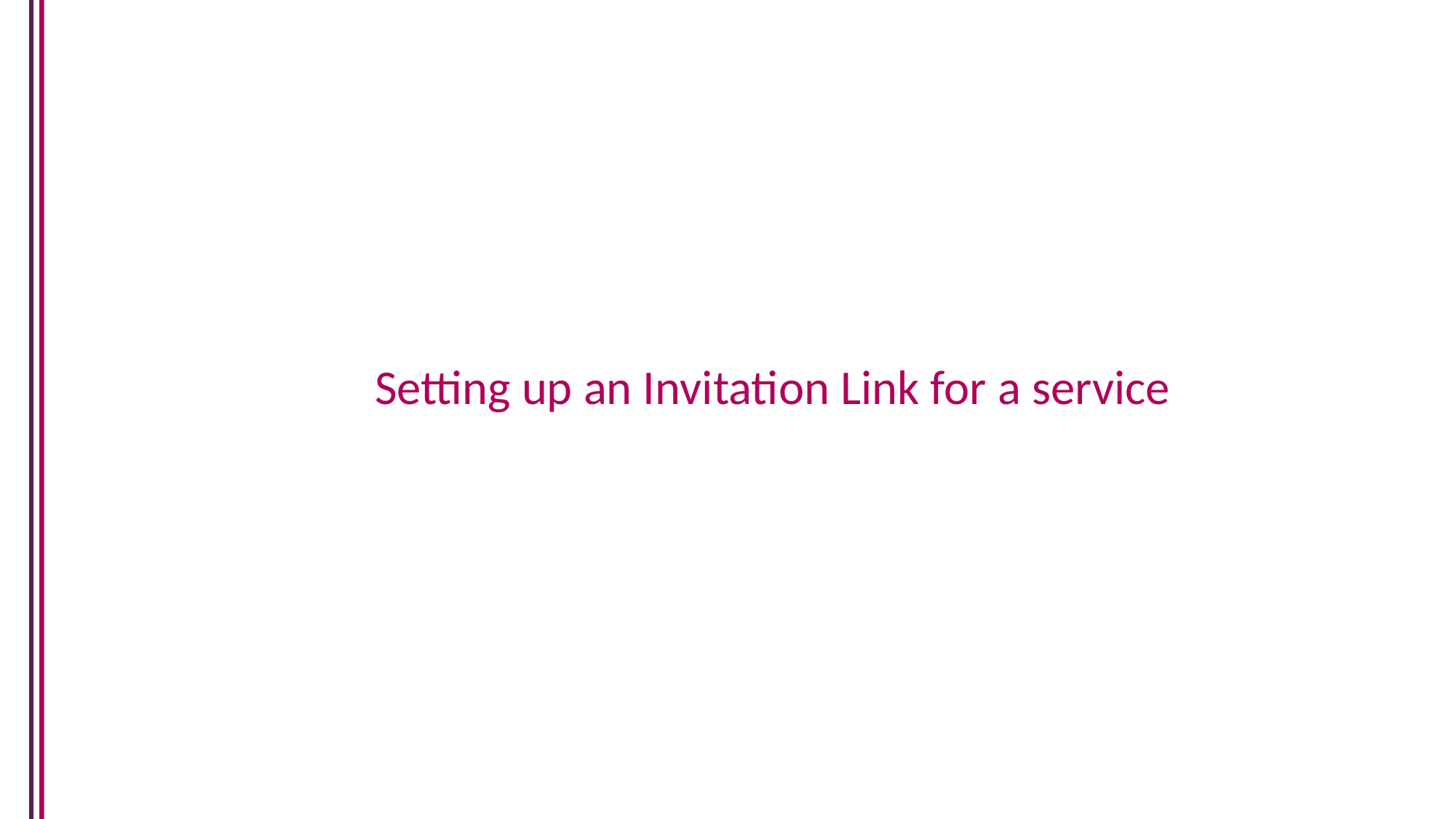

Setting up an Invitation Link for a service